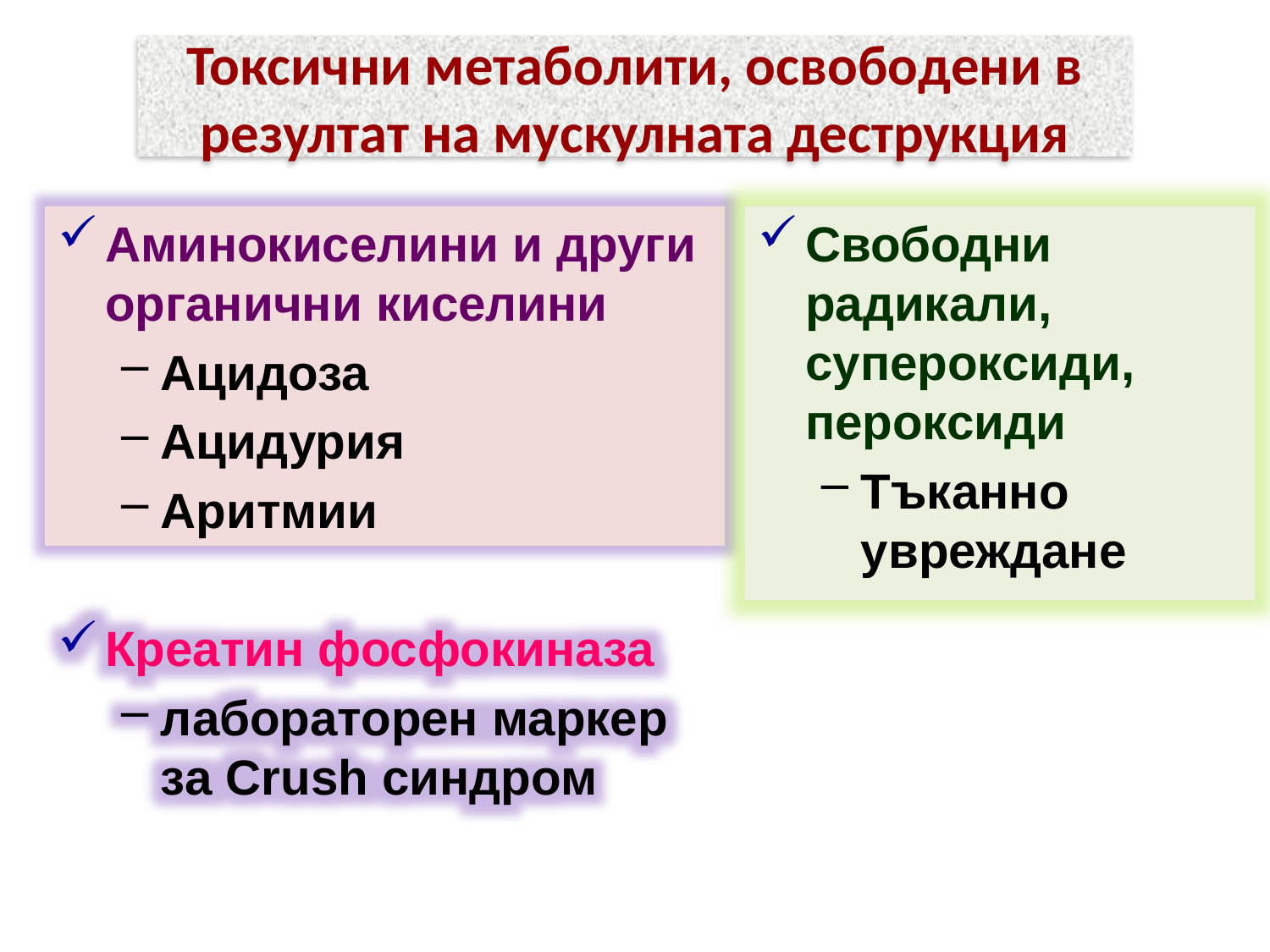

Токсични метаболити, освободени в резултат на мускулната деструкция
Аминокиселини и други органични киселини
Ацидоза
Ацидурия
Аритмии

Креатин фосфокиназа
лабораторен маркер за Crush синдром

Свободни радикали, супероксиди, пероксиди
Тъканно увреждане